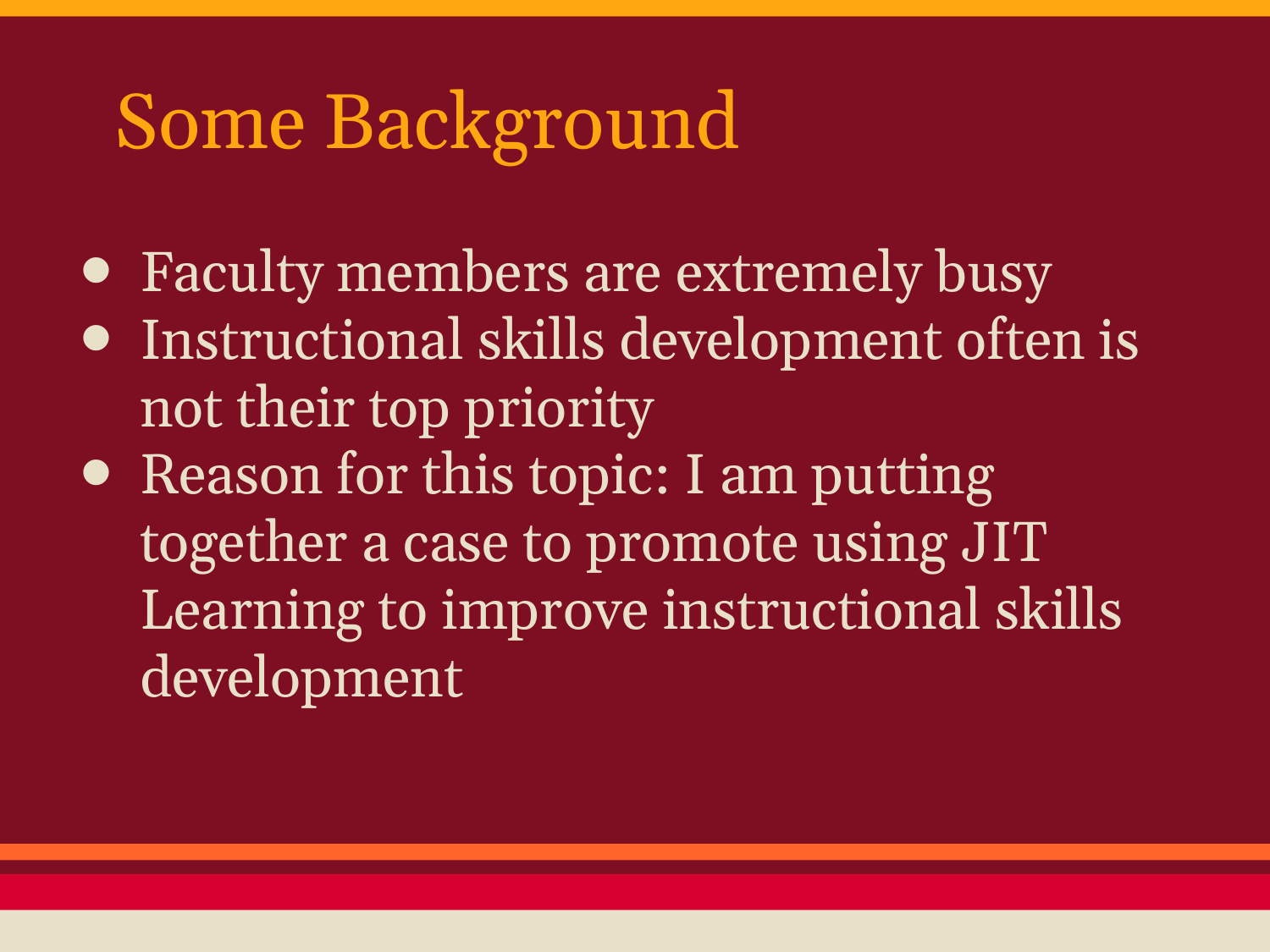

# Some Background
Faculty members are extremely busy
Instructional skills development often is not their top priority
Reason for this topic: I am putting together a case to promote using JIT Learning to improve instructional skills development